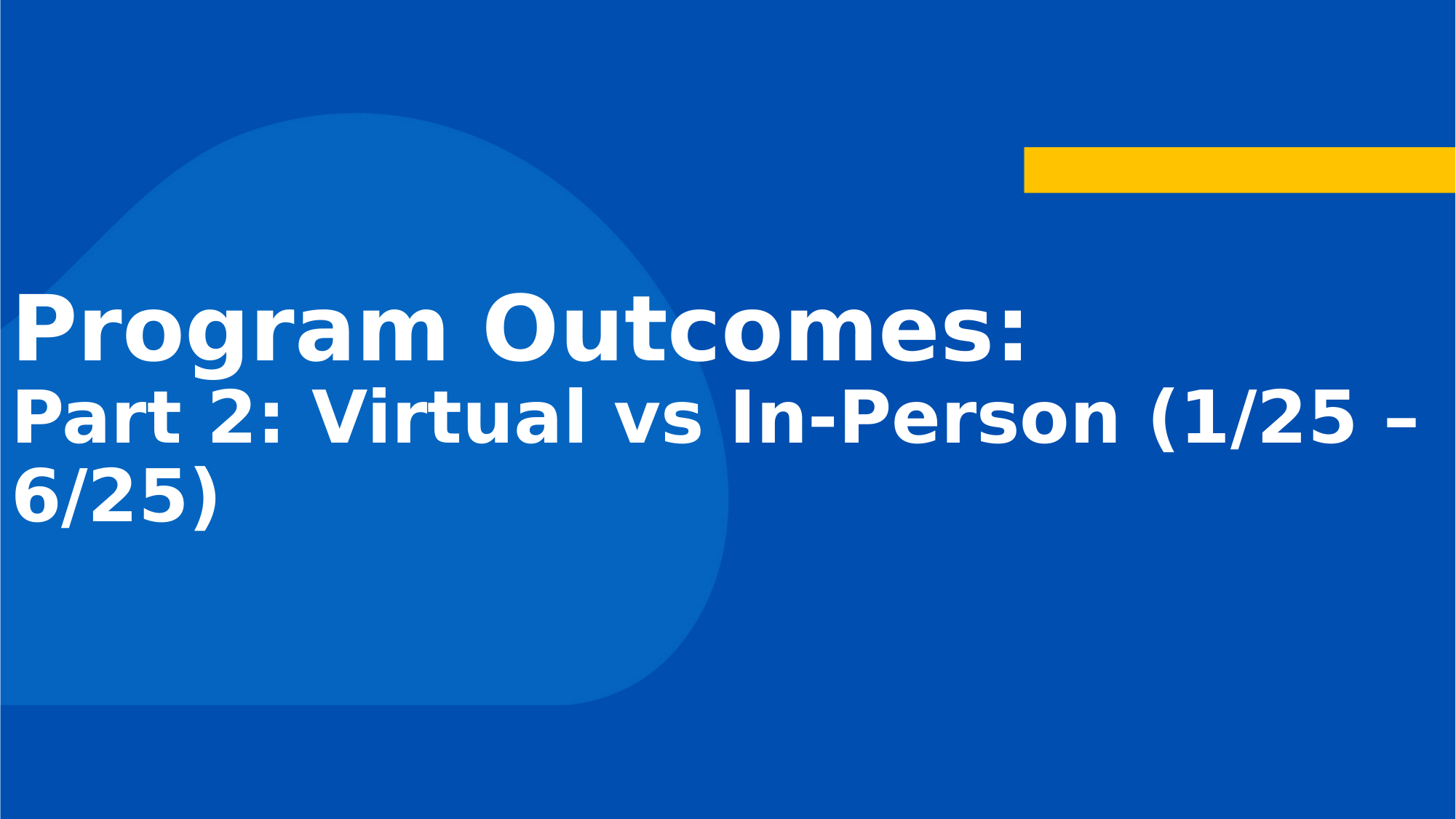

# Program Outcomes: Part 2: Virtual vs In-Person (1/25 – 6/25)